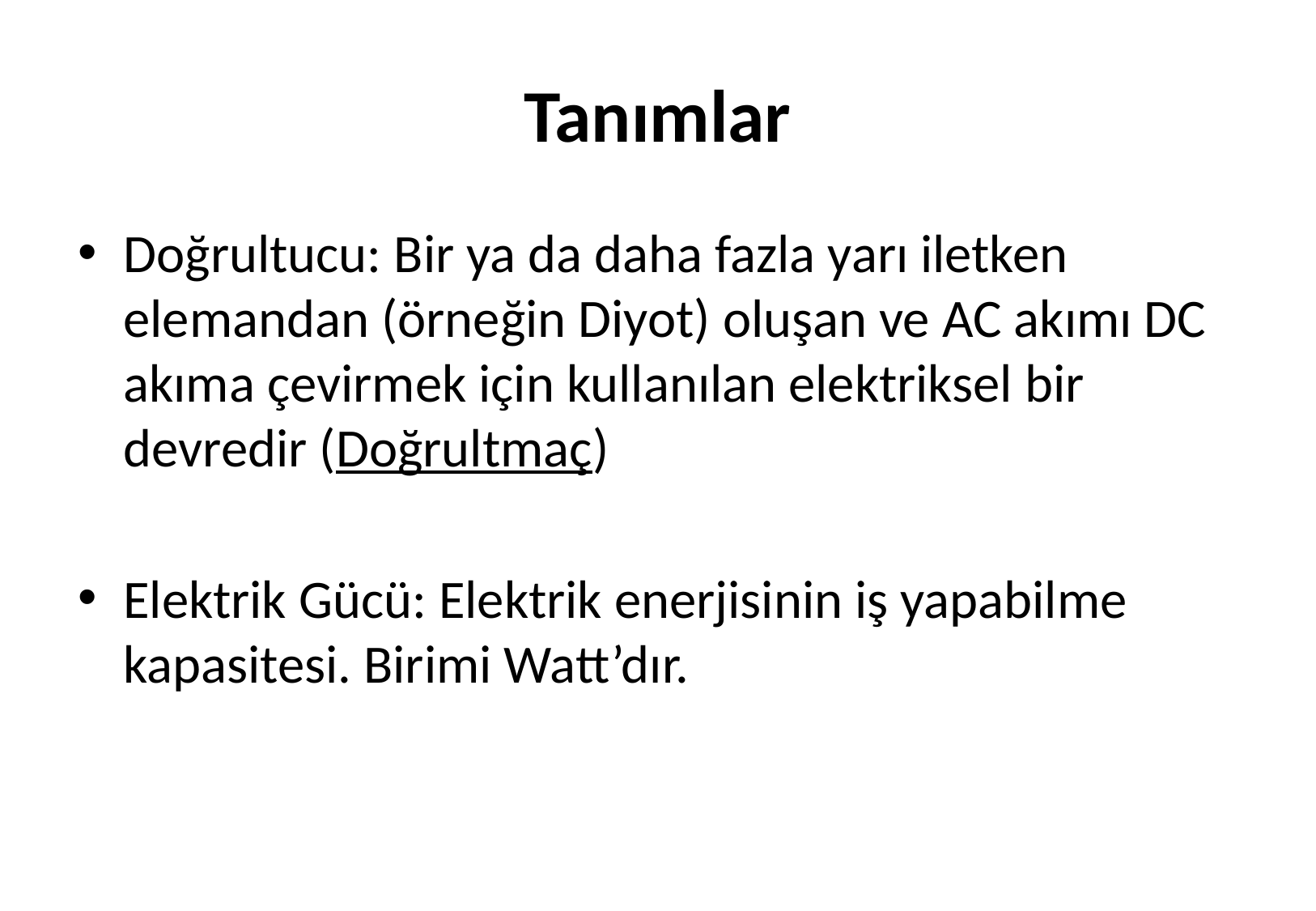

# Tanımlar
Doğrultucu: Bir ya da daha fazla yarı iletken elemandan (örneğin Diyot) oluşan ve AC akımı DC akıma çevirmek için kullanılan elektriksel bir devredir (Doğrultmaç)

Elektrik Gücü: Elektrik enerjisinin iş yapabilme kapasitesi. Birimi Watt’dır.
10